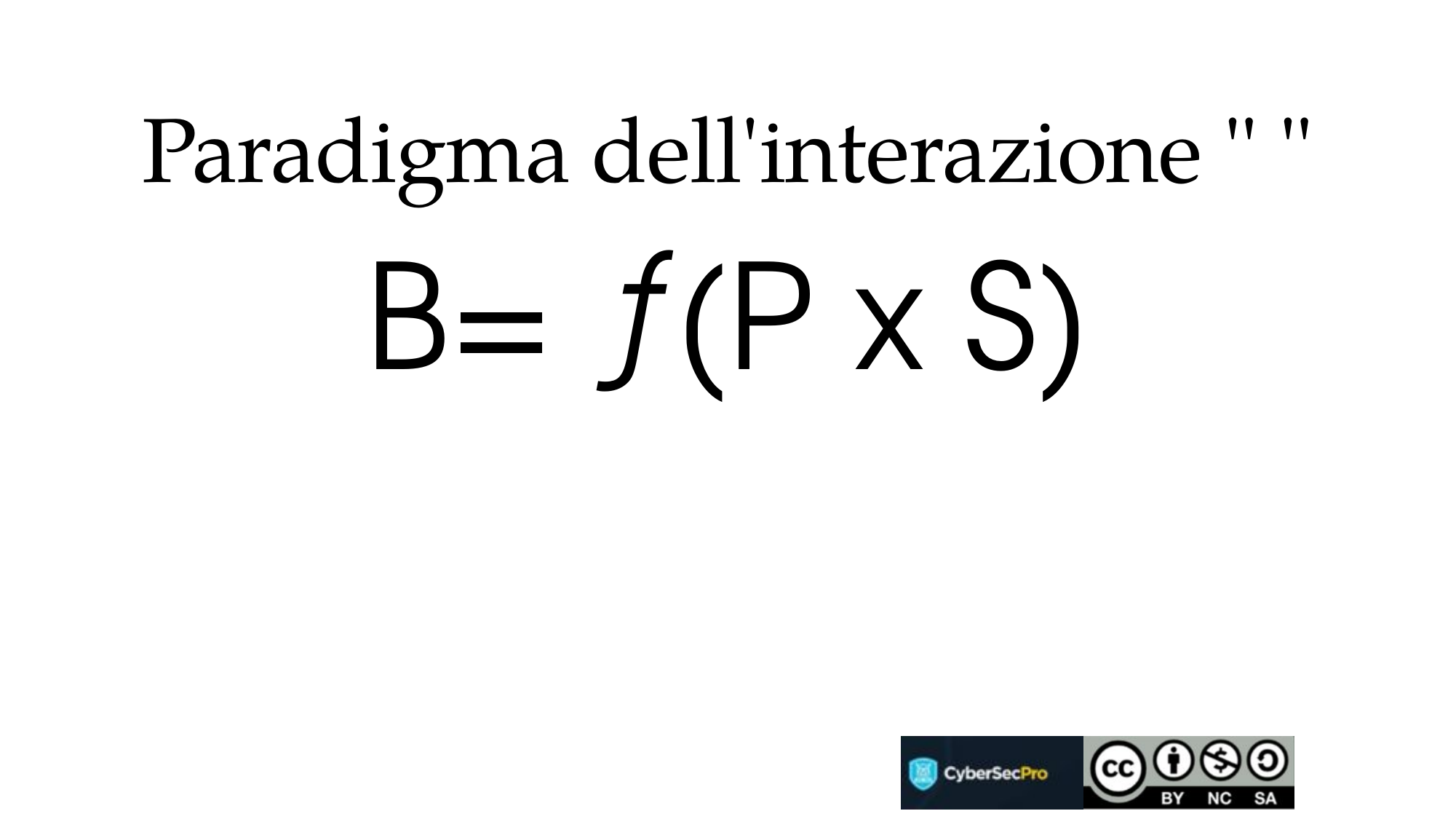

# Paradigma dell'interazione " "
B= ƒ(P x S)